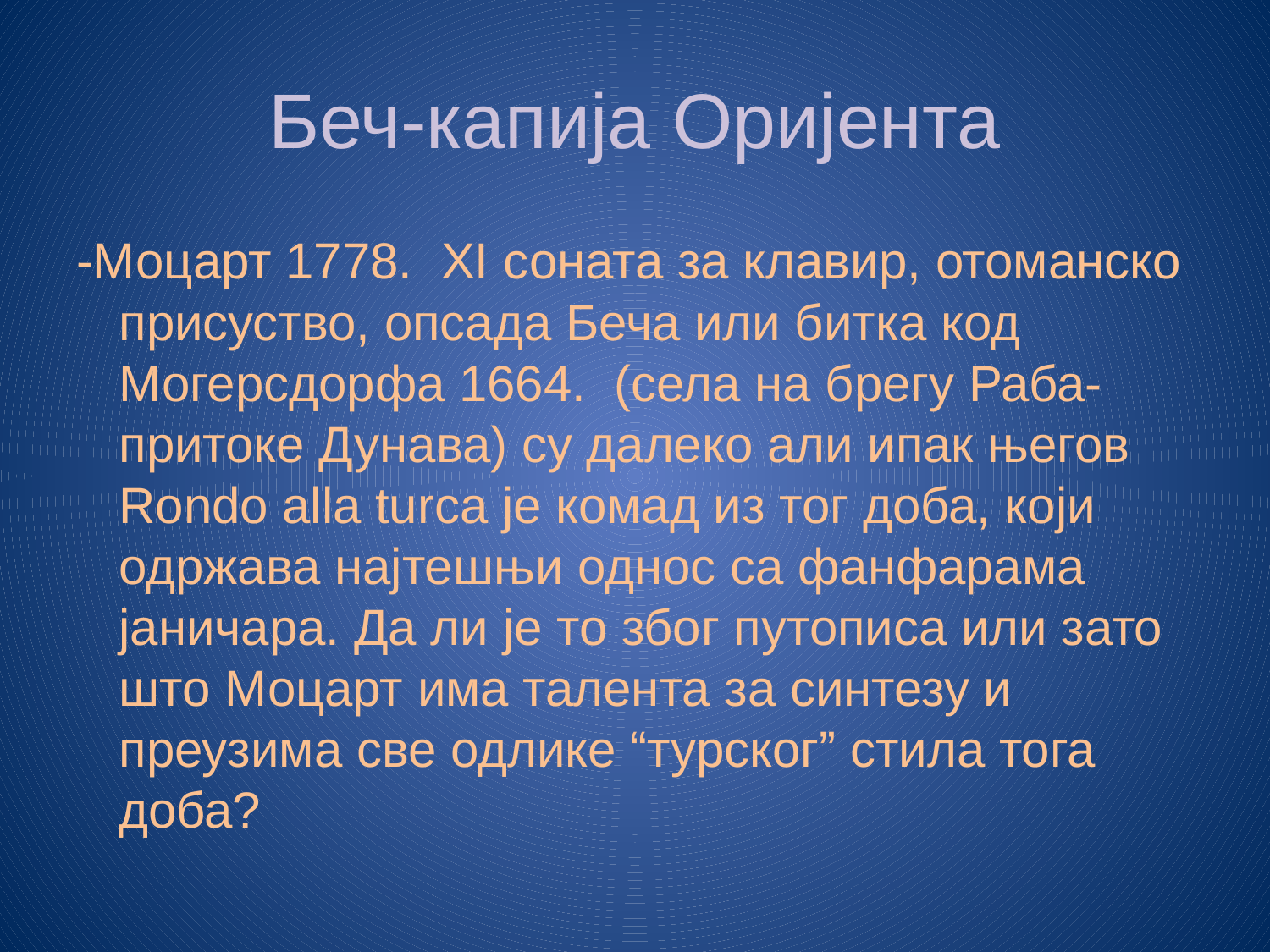

# Беч-капија Оријента
-Моцарт 1778.  XI соната за клавир, отоманско присуство, опсада Беча или битка код Могерсдорфа 1664.  (села на брегу Раба-притоке Дунава) су далеко али ипак његов Rondo alla turca је комад из тог доба, који одржава најтешњи однос са фанфарама јаничара. Да ли је то због путописа или зато што Моцарт има талента за синтезу и преузима све одлике “турског” стила тога доба?